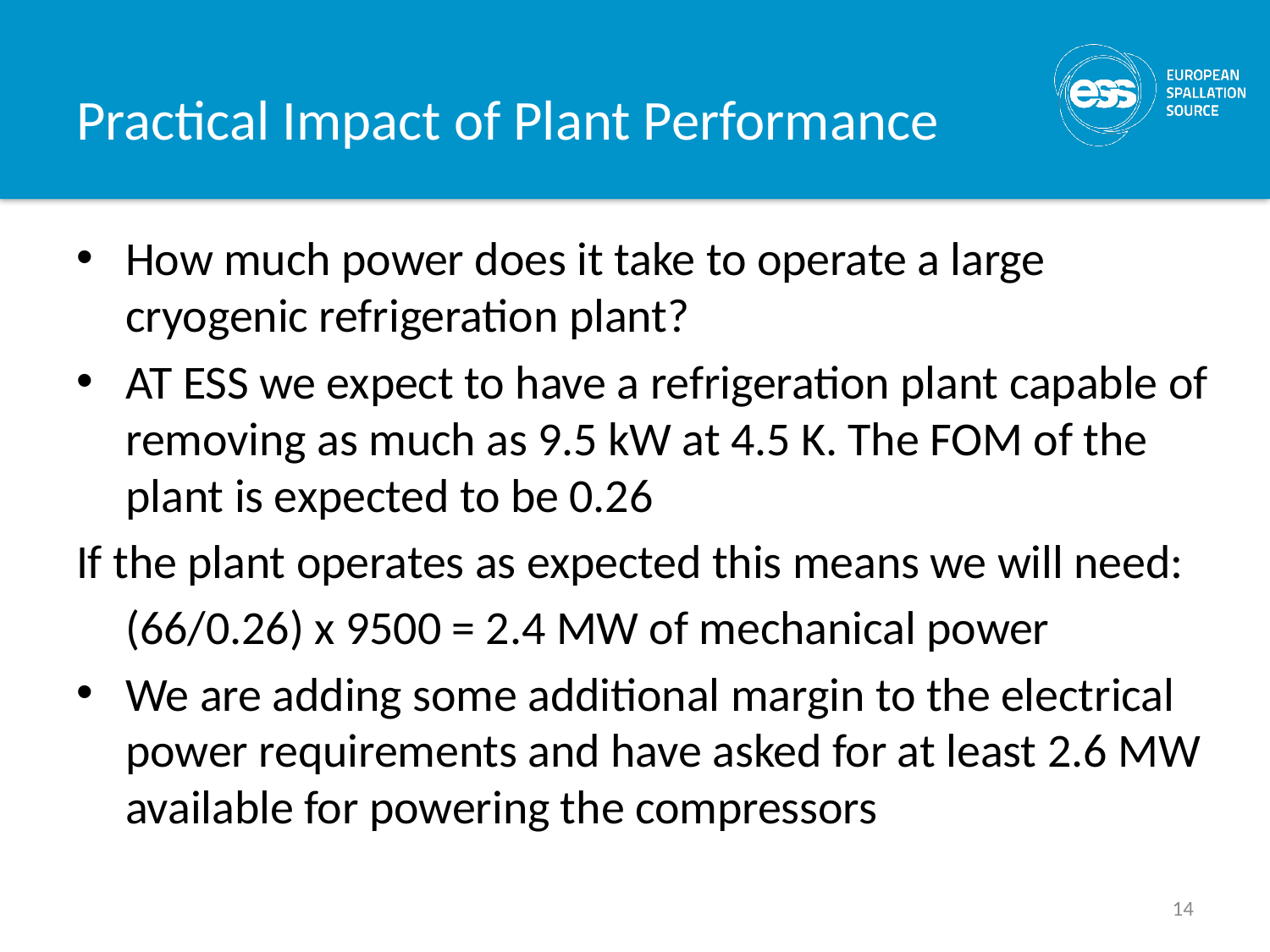

# Practical Impact of Plant Performance
How much power does it take to operate a large cryogenic refrigeration plant?
AT ESS we expect to have a refrigeration plant capable of removing as much as 9.5 kW at 4.5 K. The FOM of the plant is expected to be 0.26
If the plant operates as expected this means we will need:
	(66/0.26) x 9500 = 2.4 MW of mechanical power
We are adding some additional margin to the electrical power requirements and have asked for at least 2.6 MW available for powering the compressors

14